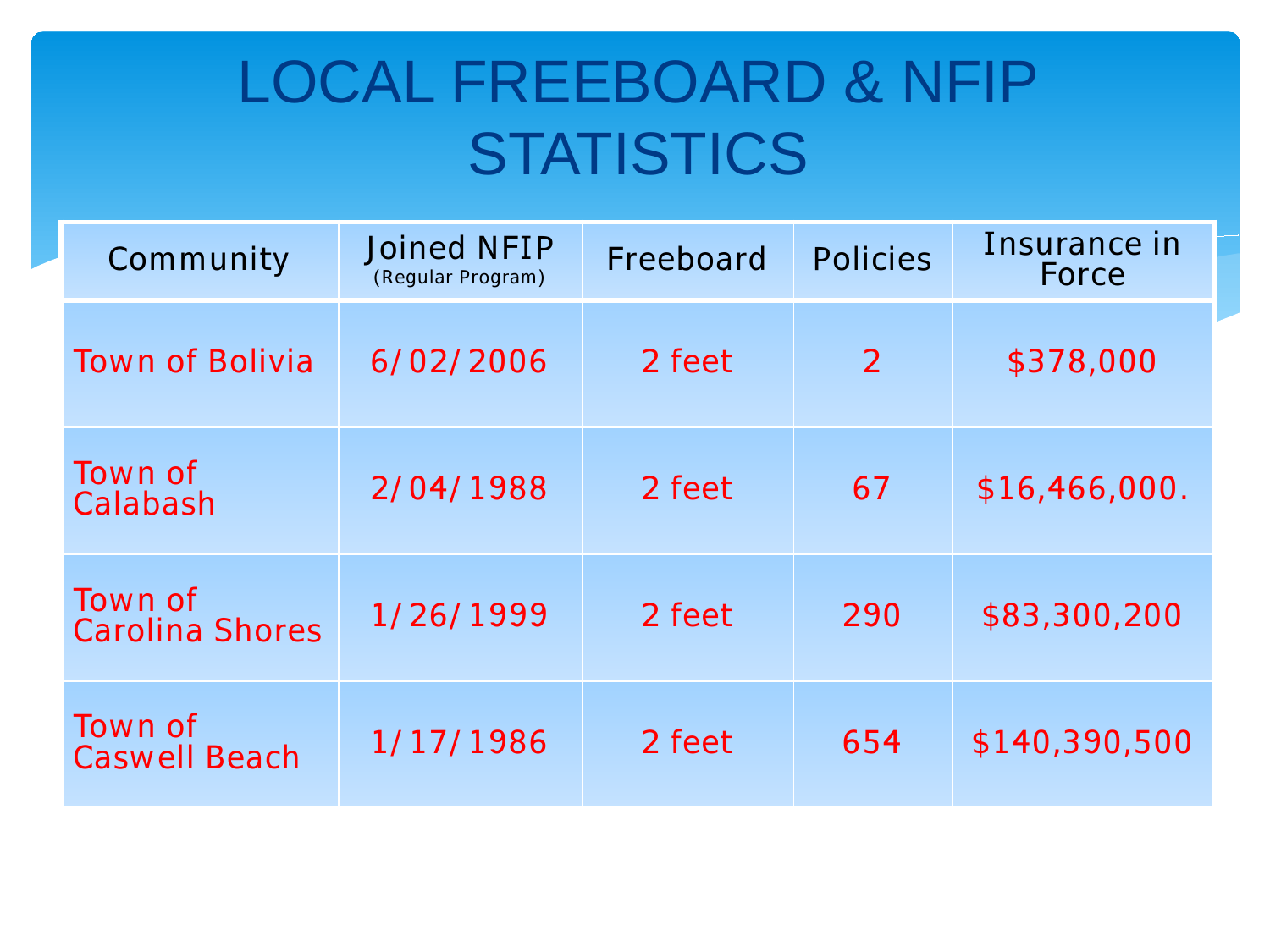

# LOCAL FREEBOARD & NFIP STATISTICS
| Community | Joined NFIP (Regular Program) | Freeboard | Policies | Insurance in Force |
| --- | --- | --- | --- | --- |
| Town of Bolivia | 6/02/2006 | 2 feet | 2 | $378,000 |
| Town of Calabash | 2/04/1988 | 2 feet | 67 | $16,466,000. |
| Town of Carolina Shores | 1/26/1999 | 2 feet | 290 | $83,300,200 |
| Town of Caswell Beach | 1/17/1986 | 2 feet | 654 | $140,390,500 |